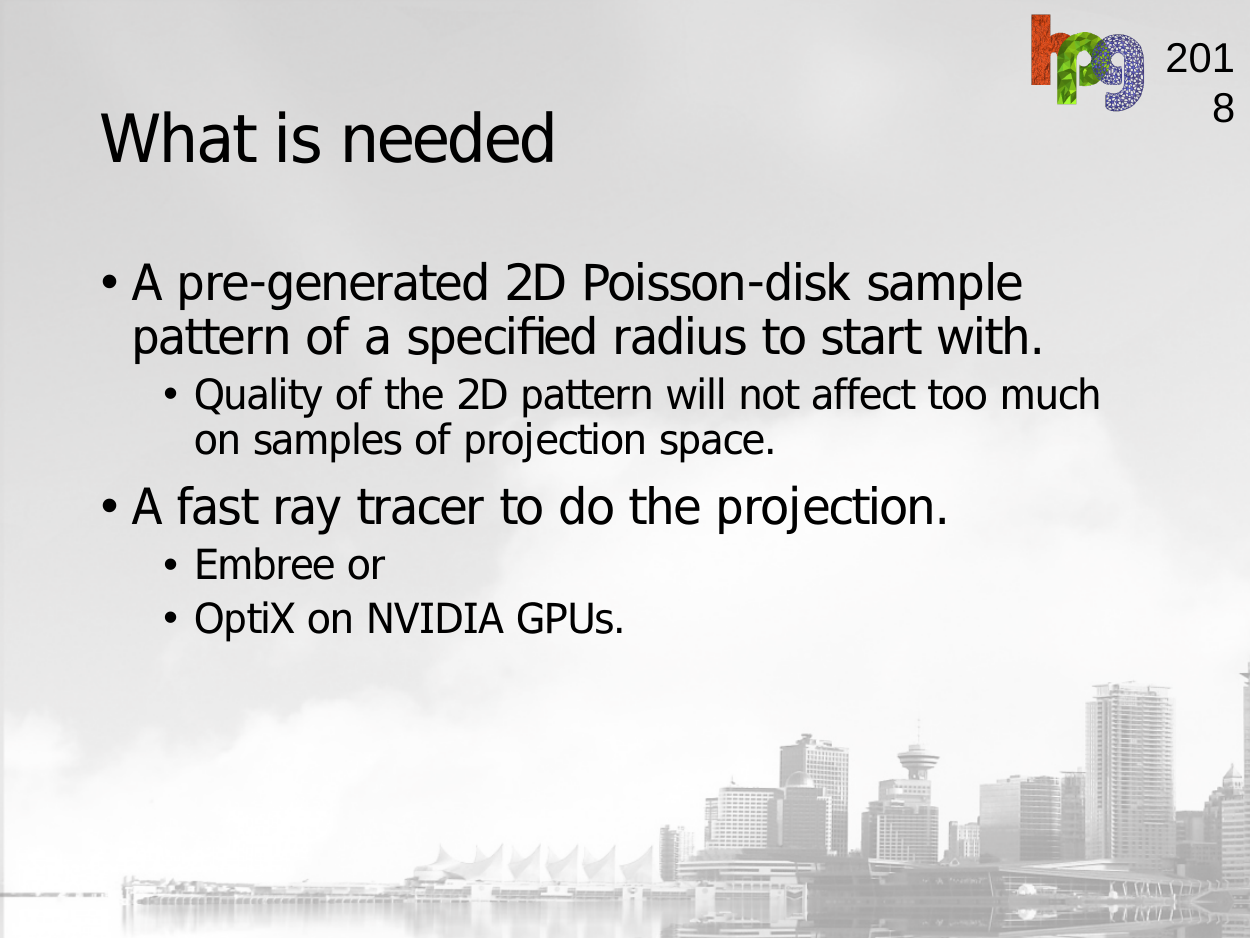

# What is needed
A pre-generated 2D Poisson-disk sample pattern of a specified radius to start with.
Quality of the 2D pattern will not affect too much on samples of projection space.
A fast ray tracer to do the projection.
Embree or
OptiX on NVIDIA GPUs.